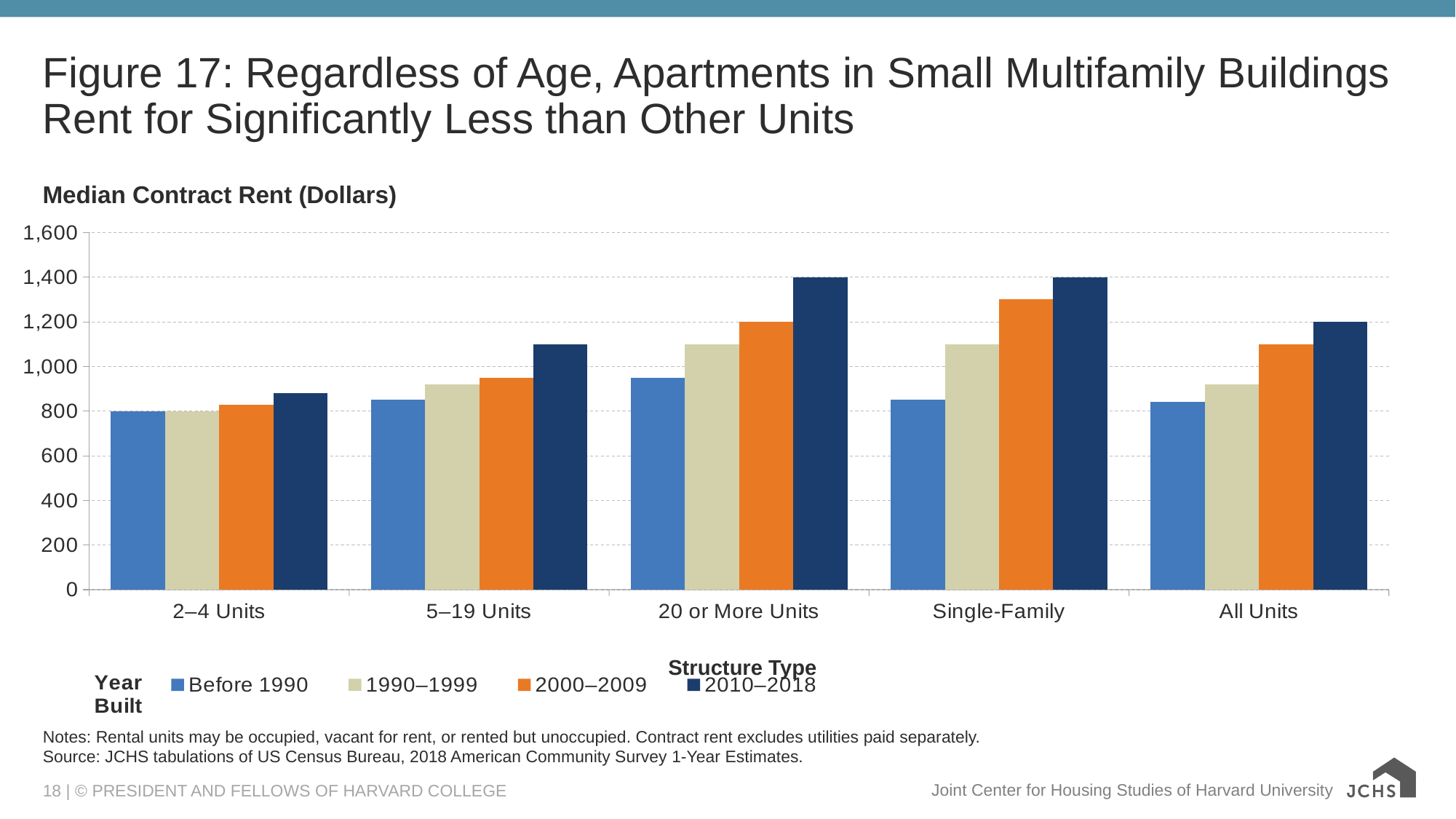

# Figure 17: Regardless of Age, Apartments in Small Multifamily Buildings Rent for Significantly Less than Other Units
Median Contract Rent (Dollars)

### Chart

| Category | Before 1990 | 1990–1999 | 2000–2009 | 2010–2018 |
|---|---|---|---|---|
| 2–4 Units | 800.0 | 800.0 | 830.0 | 880.0 |
| 5–19 Units | 850.0 | 920.0 | 950.0 | 1100.0 |
| 20 or More Units | 950.0 | 1100.0 | 1200.0 | 1400.0 |
| Single-Family | 850.0 | 1100.0 | 1300.0 | 1400.0 |
| All Units | 840.0 | 920.0 | 1100.0 | 1200.0 |
Structure Type
Notes: Rental units may be occupied, vacant for rent, or rented but unoccupied. Contract rent excludes utilities paid separately.
Source: JCHS tabulations of US Census Bureau, 2018 American Community Survey 1-Year Estimates.